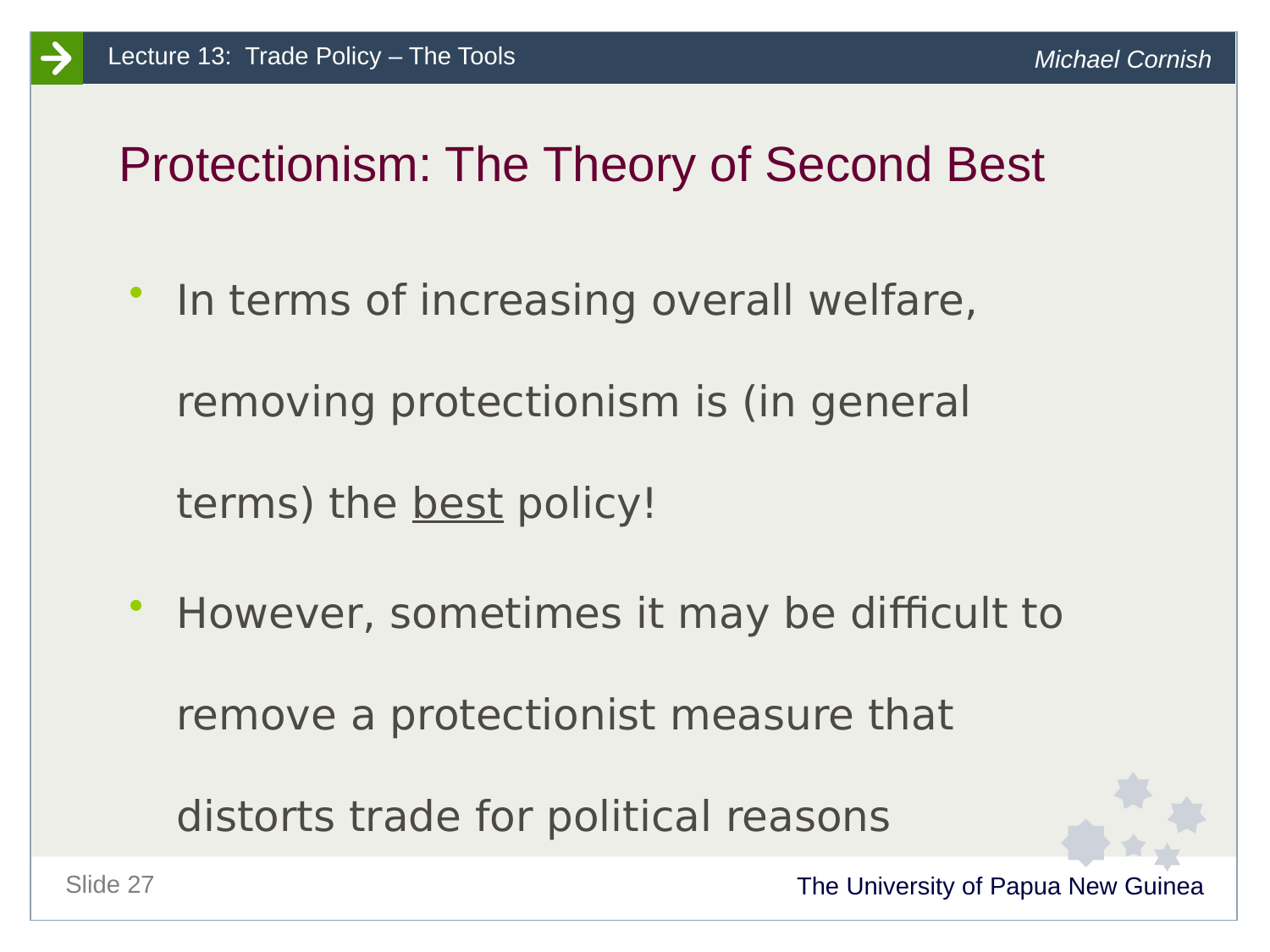

# Protectionism: The Theory of Second Best
In terms of increasing overall welfare, removing protectionism is (in general terms) the best policy!
However, sometimes it may be difficult to remove a protectionist measure that distorts trade for political reasons